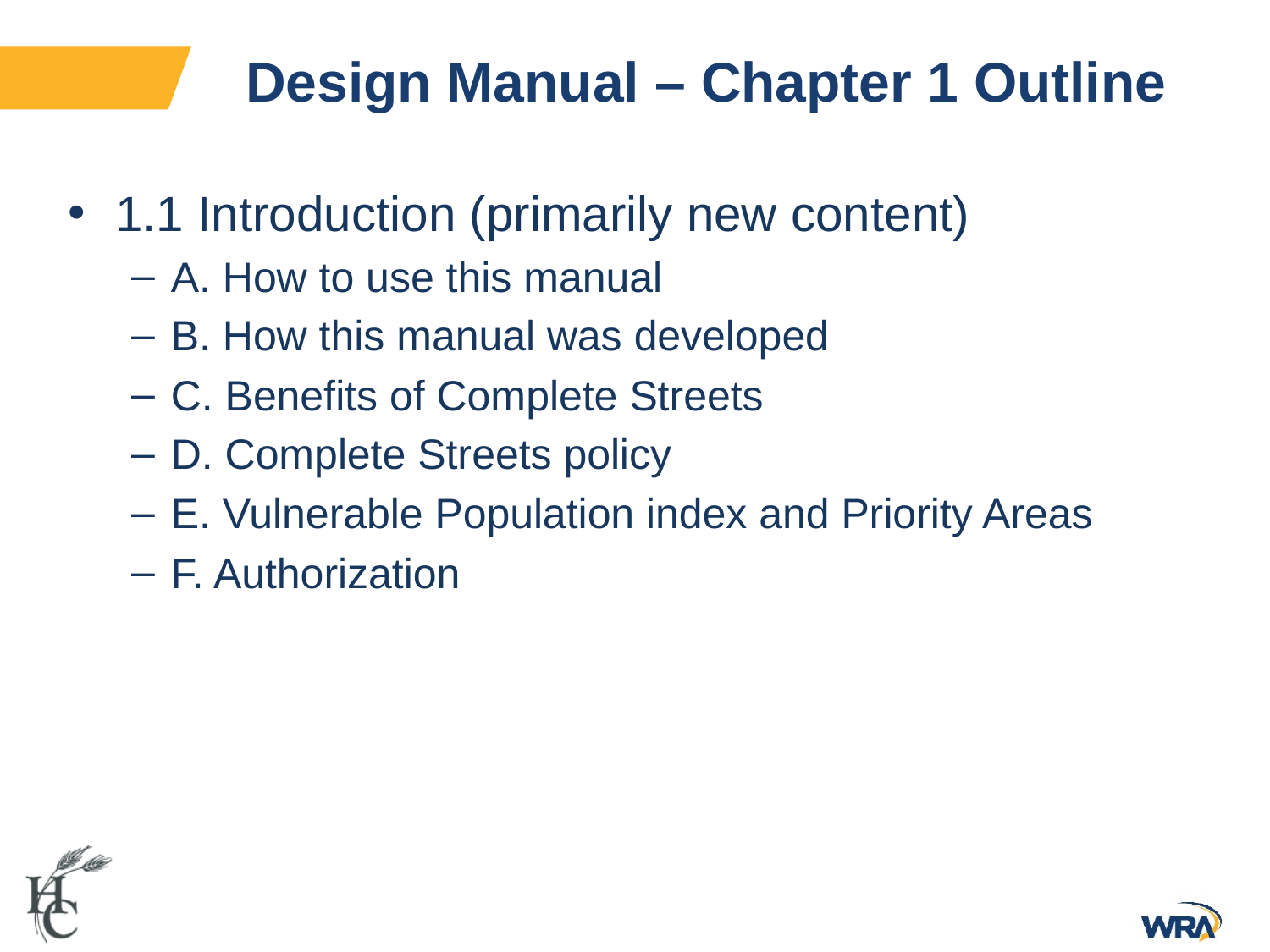

# Design Manual – Chapter 1 Outline
1.1 Introduction (primarily new content)
A. How to use this manual
B. How this manual was developed
C. Benefits of Complete Streets
D. Complete Streets policy
E. Vulnerable Population index and Priority Areas
F. Authorization